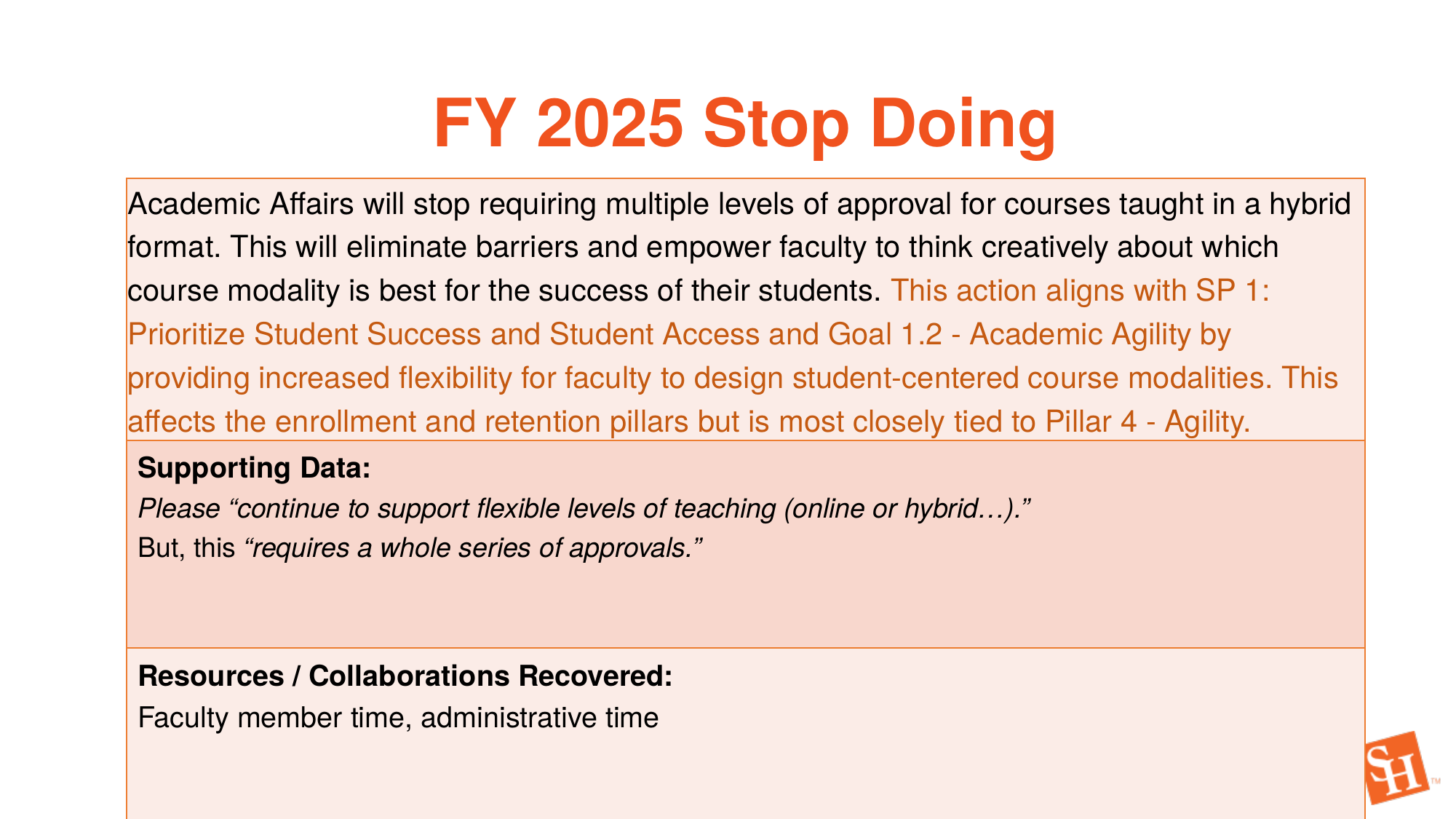

FY 2025 Stop Doing
| Academic Affairs will stop requiring multiple levels of approval for courses taught in a hybrid format. This will eliminate barriers and empower faculty to think creatively about which course modality is best for the success of their students. This action aligns with SP 1: Prioritize Student Success and Student Access and Goal 1.2 - Academic Agility by providing increased flexibility for faculty to design student-centered course modalities. This affects the enrollment and retention pillars but is most closely tied to Pillar 4 - Agility. |
| --- |
| Supporting Data: Please “continue to support flexible levels of teaching (online or hybrid…).” But, this “requires a whole series of approvals.” |
| Resources / Collaborations Recovered: Faculty member time, administrative time |